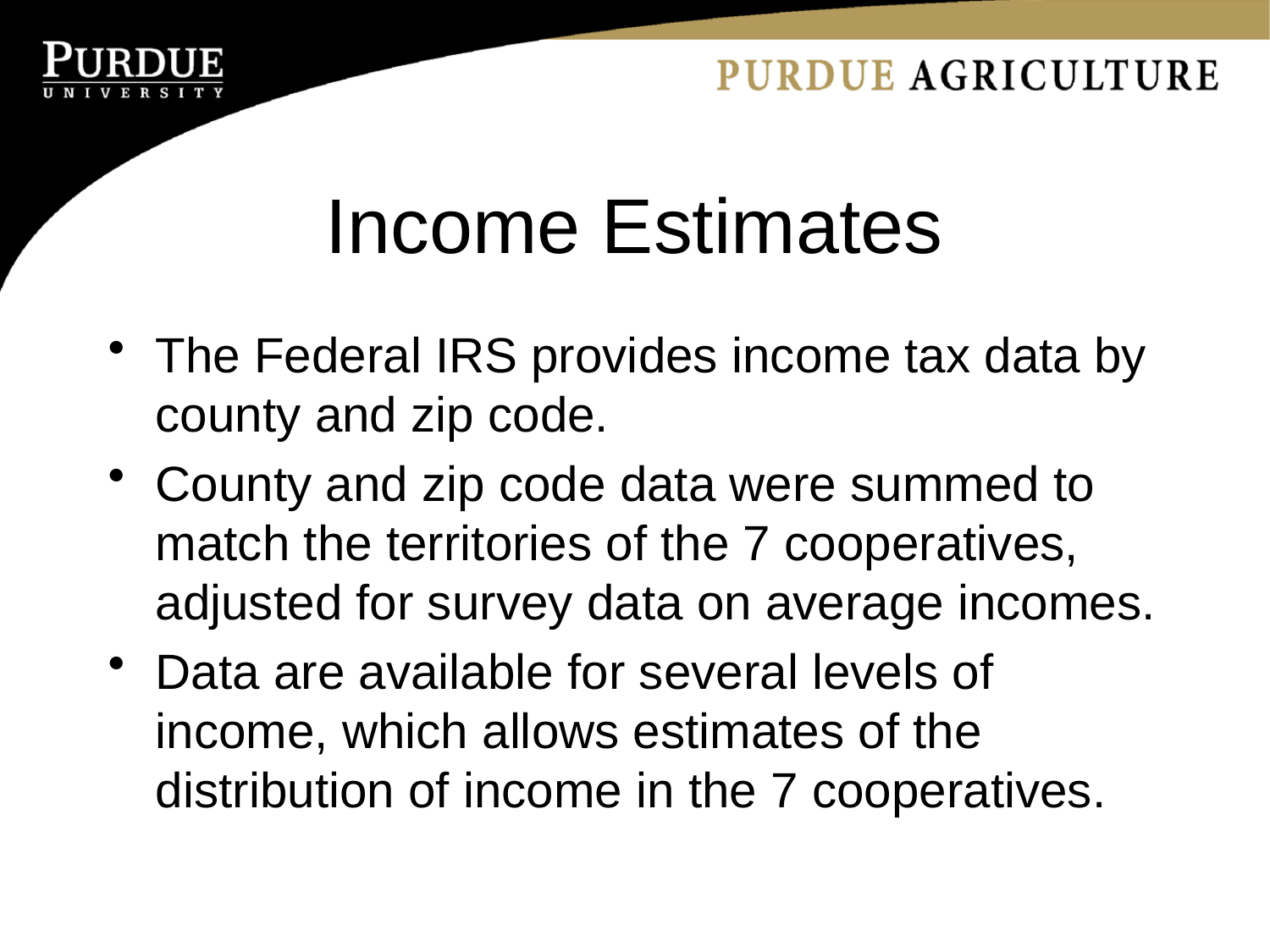

# Income Estimates
The Federal IRS provides income tax data by county and zip code.
County and zip code data were summed to match the territories of the 7 cooperatives, adjusted for survey data on average incomes.
Data are available for several levels of income, which allows estimates of the distribution of income in the 7 cooperatives.